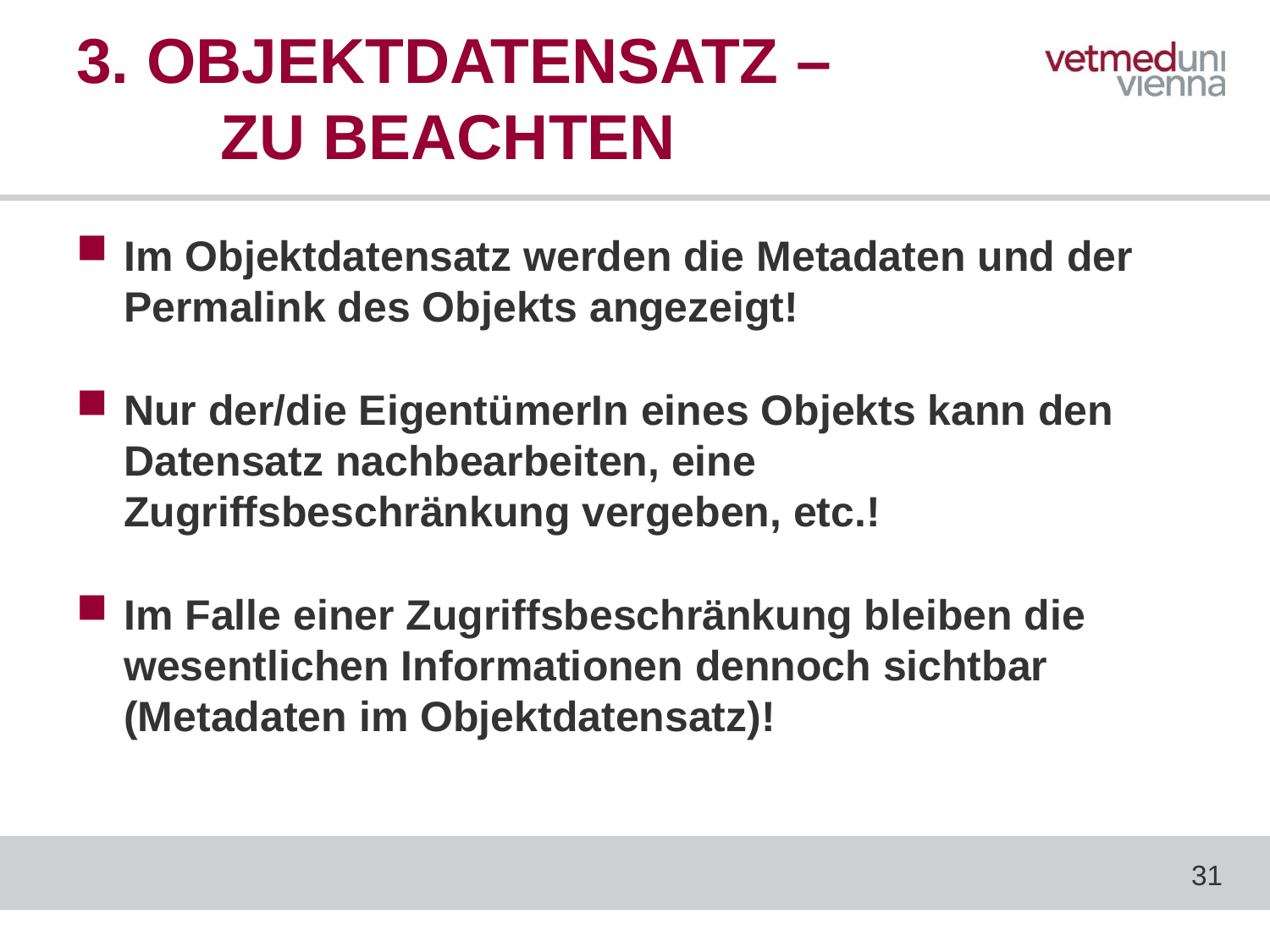

# 3. OBJEKTDATENSATZ – ZU BEACHTEN
Im Objektdatensatz werden die Metadaten und der Permalink des Objekts angezeigt!

Nur der/die EigentümerIn eines Objekts kann den Datensatz nachbearbeiten, eine Zugriffsbeschränkung vergeben, etc.!

Im Falle einer Zugriffsbeschränkung bleiben die wesentlichen Informationen dennoch sichtbar (Metadaten im Objektdatensatz)!

31